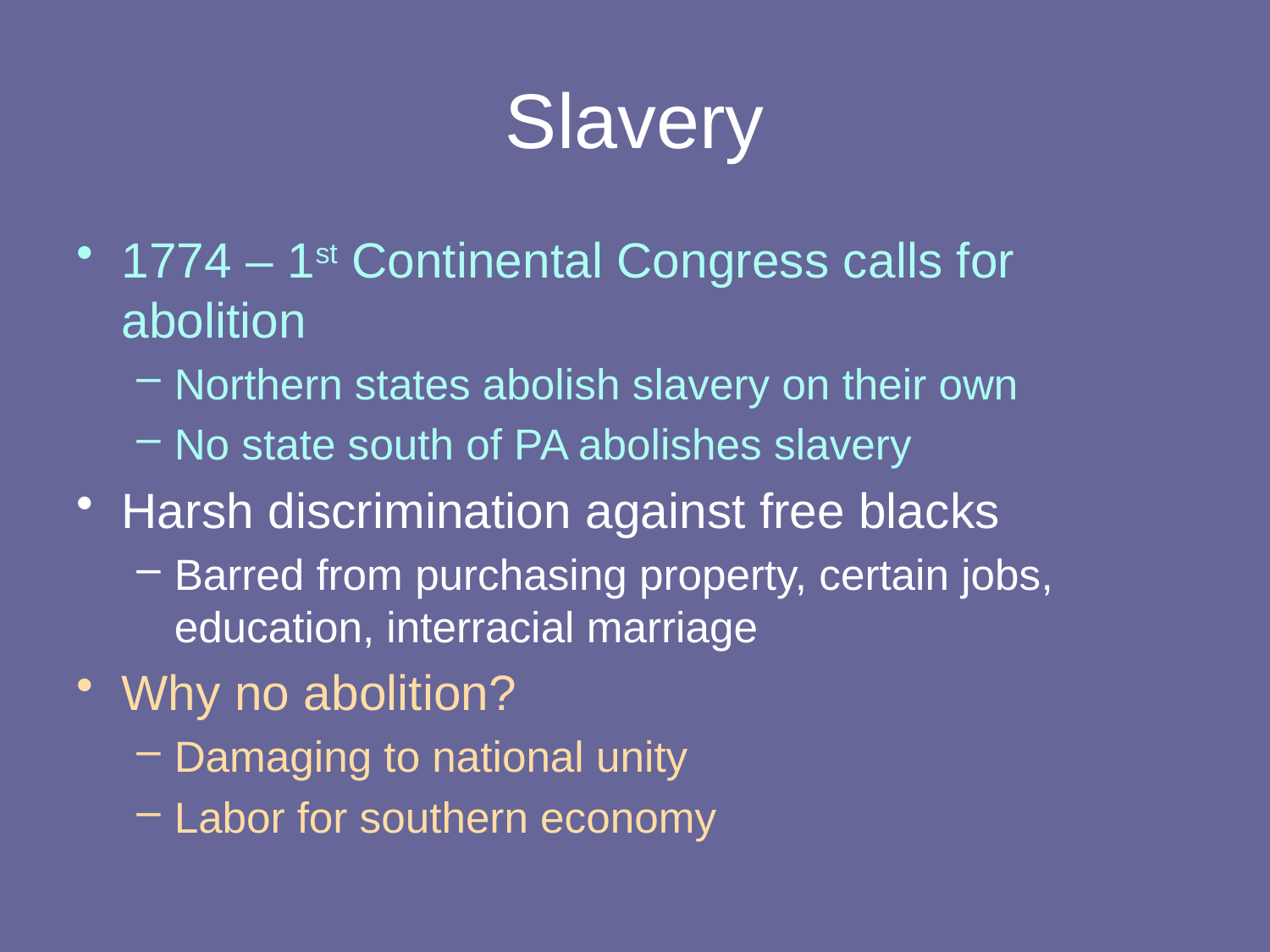

# Slavery
1774 – 1st Continental Congress calls for abolition
Northern states abolish slavery on their own
No state south of PA abolishes slavery
Harsh discrimination against free blacks
Barred from purchasing property, certain jobs, education, interracial marriage
Why no abolition?
Damaging to national unity
Labor for southern economy